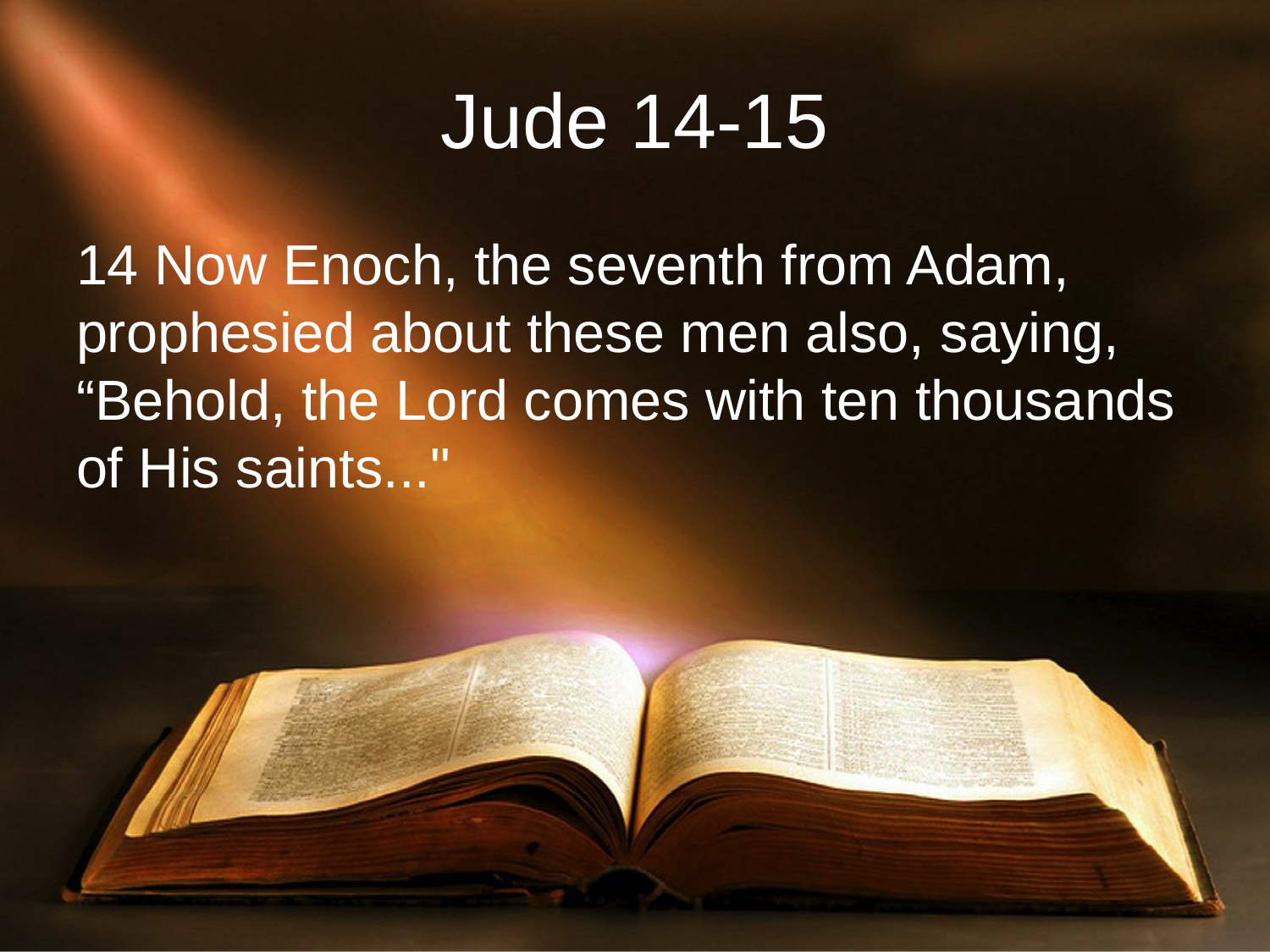

# Jude 14-15
14 Now Enoch, the seventh from Adam, prophesied about these men also, saying, “Behold, the Lord comes with ten thousands of His saints..."